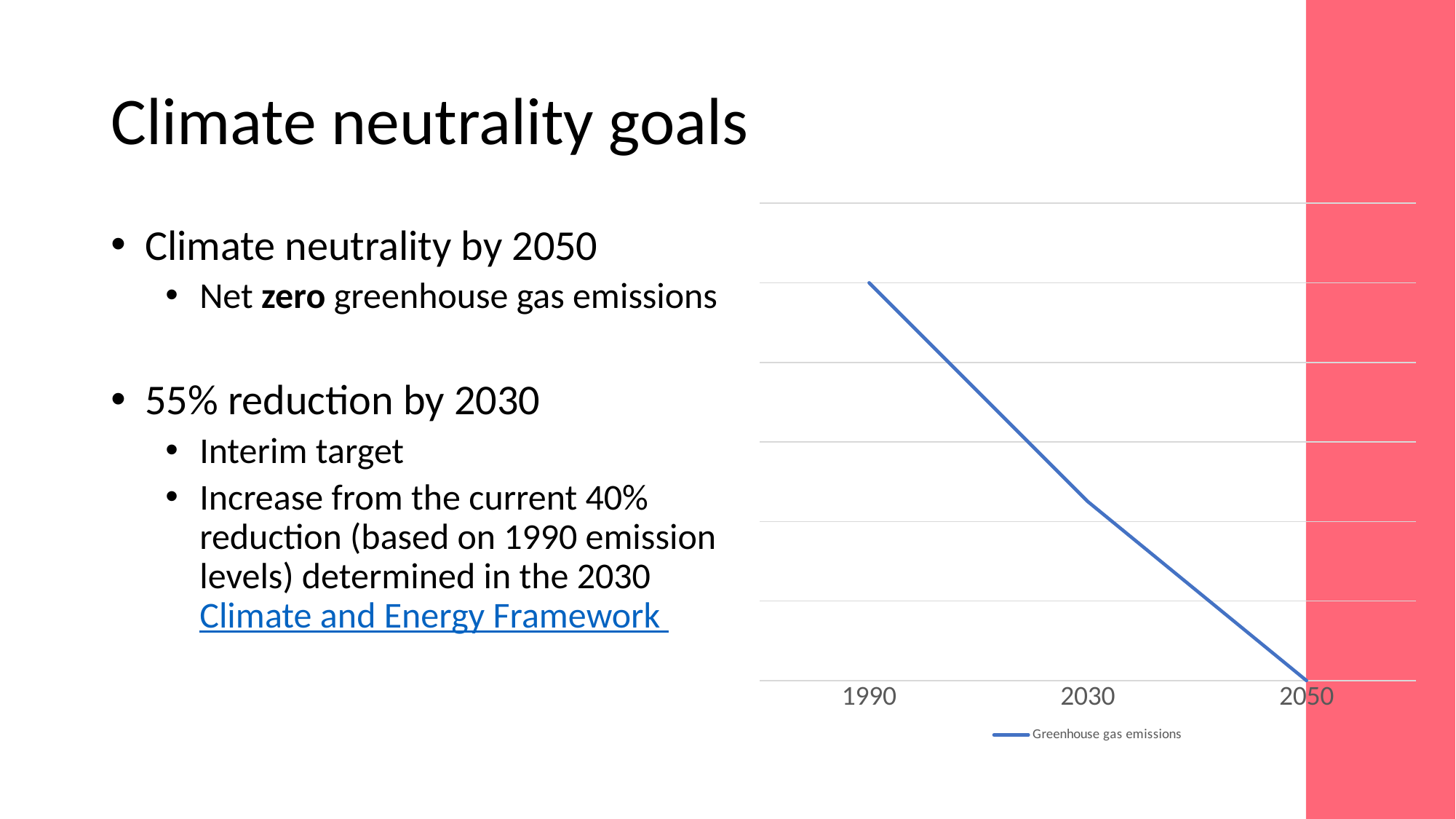

# Climate neutrality goals

### Chart

| Category | Greenhouse gas emissions |
|---|---|
| 1990 | 100.0 |
| 2030 | 45.0 |
| 2050 | 0.0 |
Climate neutrality by 2050
Net zero greenhouse gas emissions

55% reduction by 2030
Interim target
Increase from the current 40% reduction (based on 1990 emission levels) determined in the 2030 Climate and Energy Framework